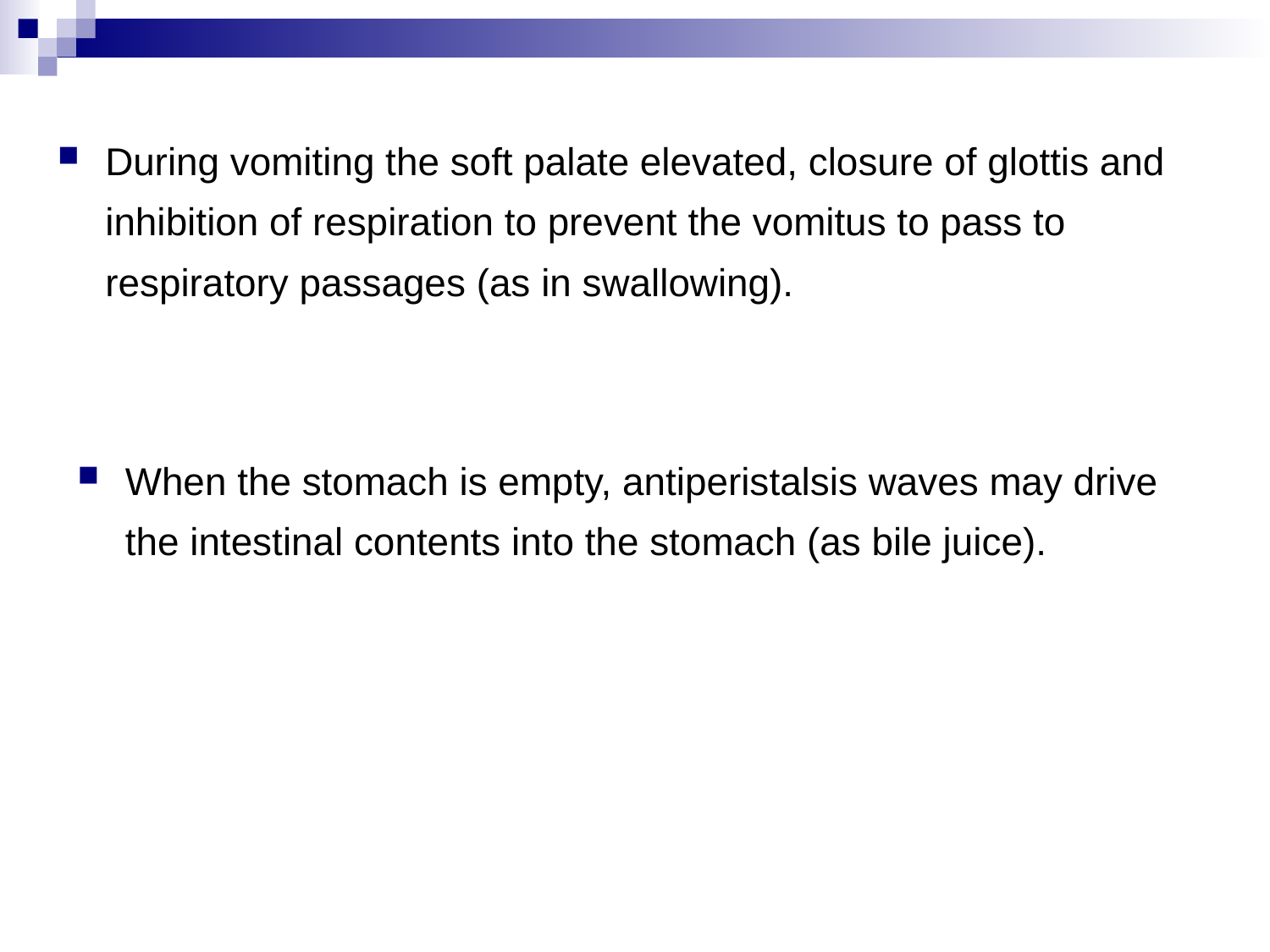

During vomiting the soft palate elevated, closure of glottis and inhibition of respiration to prevent the vomitus to pass to respiratory passages (as in swallowing).
When the stomach is empty, antiperistalsis waves may drive the intestinal contents into the stomach (as bile juice).